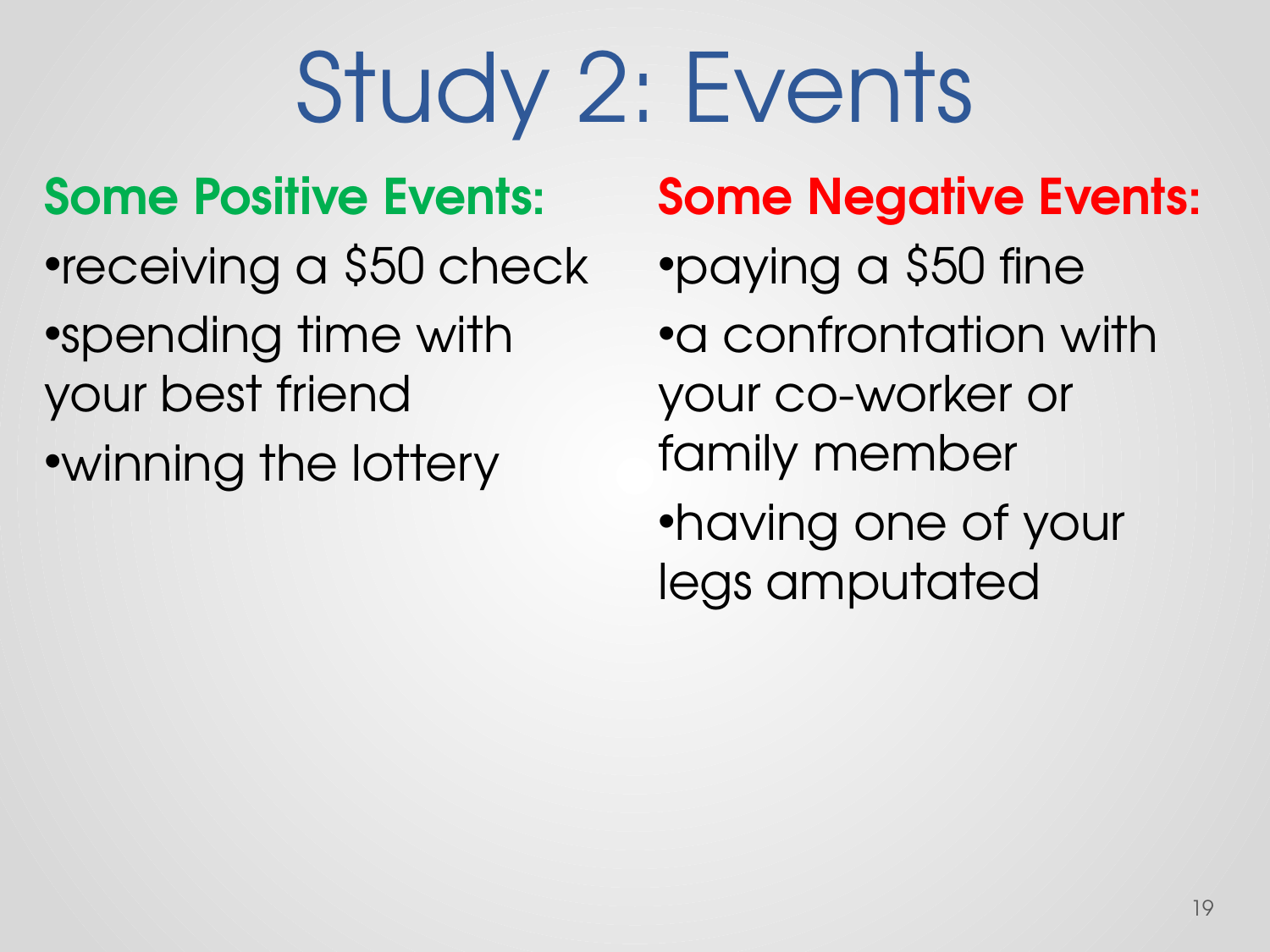

# Study 2: Events
Some Positive Events:
receiving a $50 check
spending time with your best friend
winning the lottery
Some Negative Events:
paying a $50 fine
a confrontation with your co-worker or family member
having one of your legs amputated
19